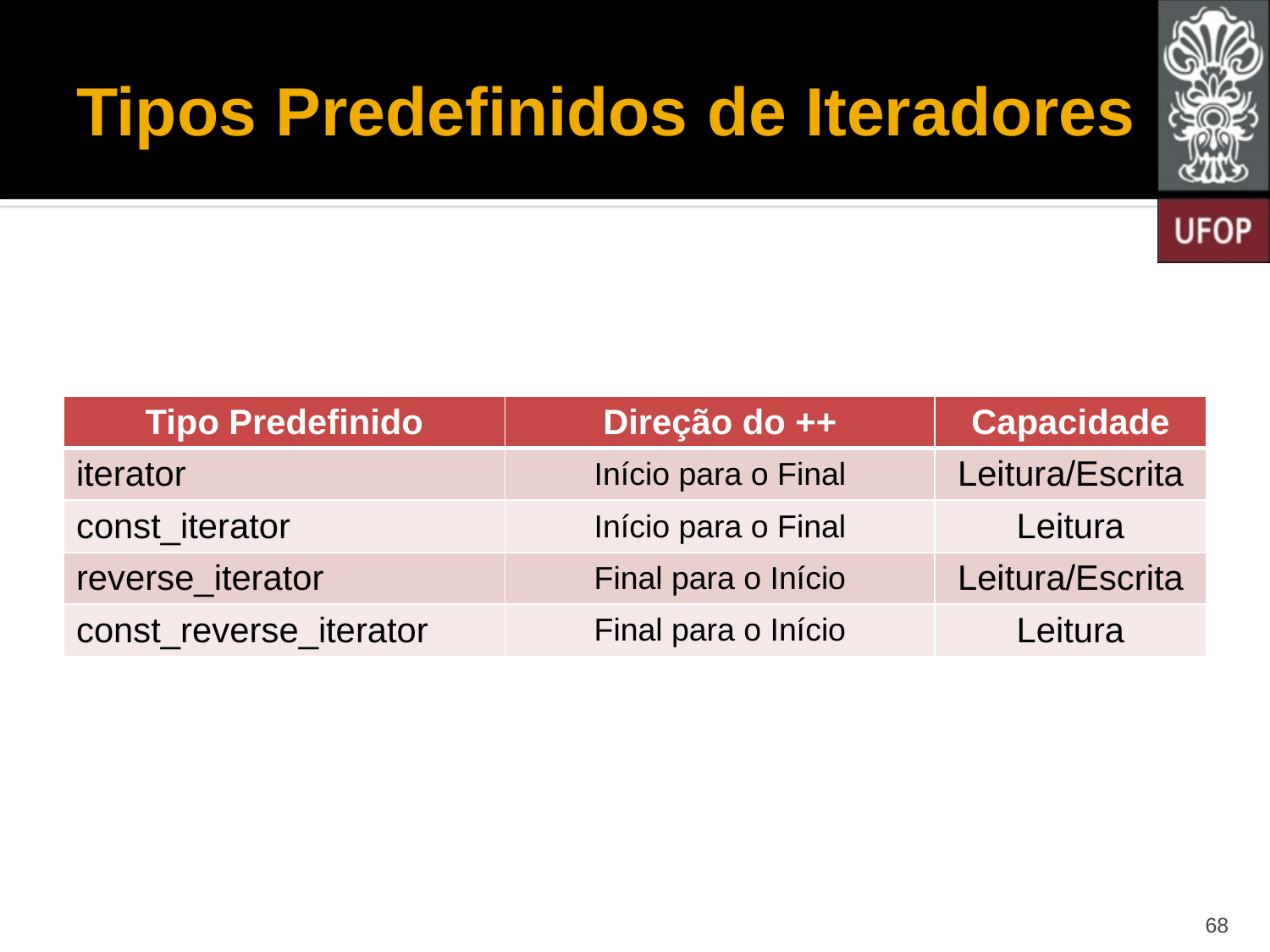

# Tipos Predefinidos de Iteradores
| Tipo Predefinido | Direção do ++ | Capacidade |
| --- | --- | --- |
| iterator | Início para o Final | Leitura/Escrita |
| const\_iterator | Início para o Final | Leitura |
| reverse\_iterator | Final para o Início | Leitura/Escrita |
| const\_reverse\_iterator | Final para o Início | Leitura |
68